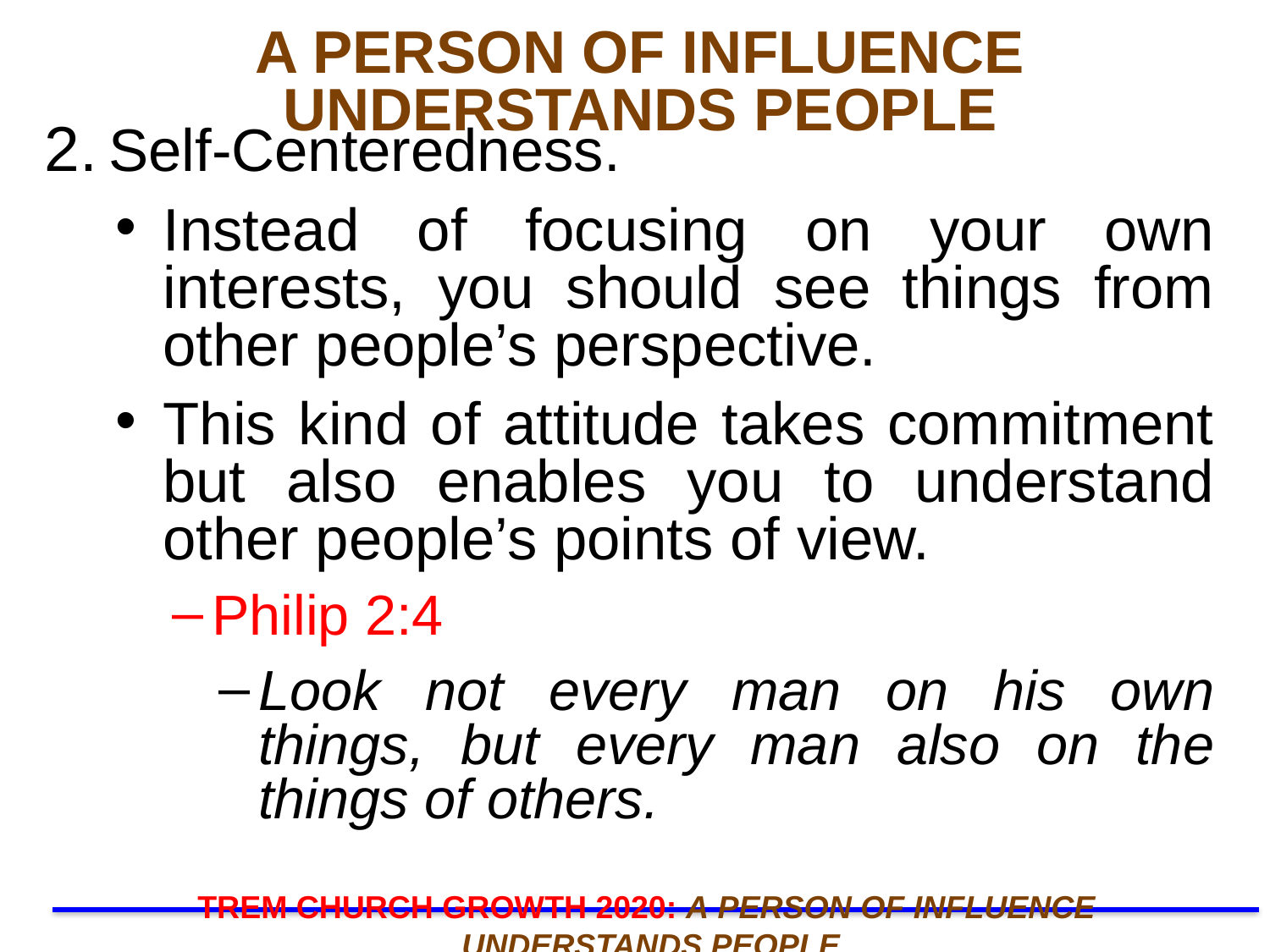

# A PERSON OF INFLUENCE UNDERSTANDS PEOPLE
2.	Self-Centeredness.
Instead of focusing on your own interests, you should see things from other people’s perspective.
This kind of attitude takes commitment but also enables you to understand other people’s points of view.
Philip 2:4
Look not every man on his own things, but every man also on the things of others.
TREM CHURCH GROWTH 2020: A PERSON OF INFLUENCE  UNDERSTANDS PEOPLE